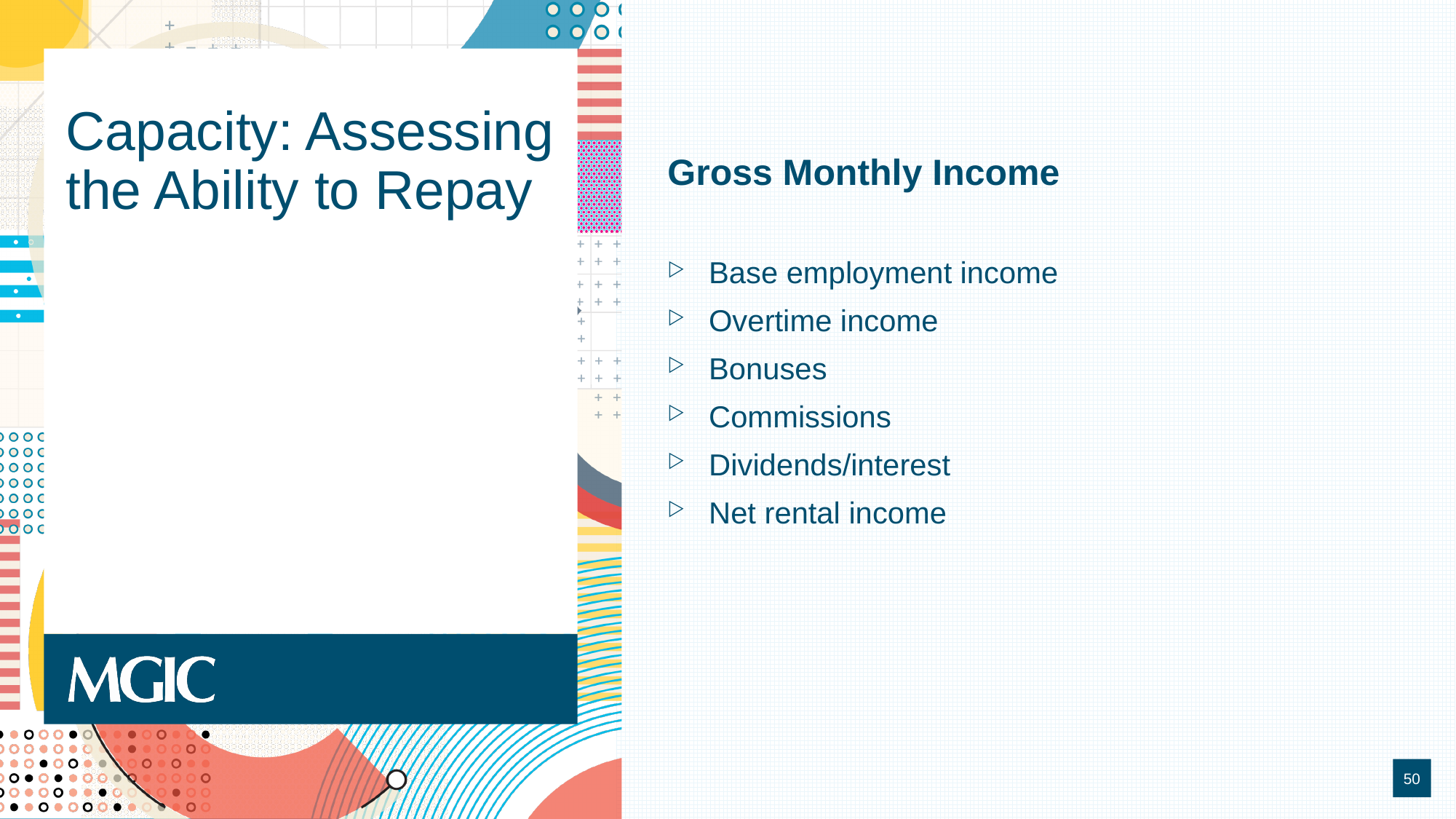

# Capacity: Assessing the Ability to Repay
Gross Monthly Income
Base employment income
Overtime income
Bonuses
Commissions
Dividends/interest
Net rental income

50